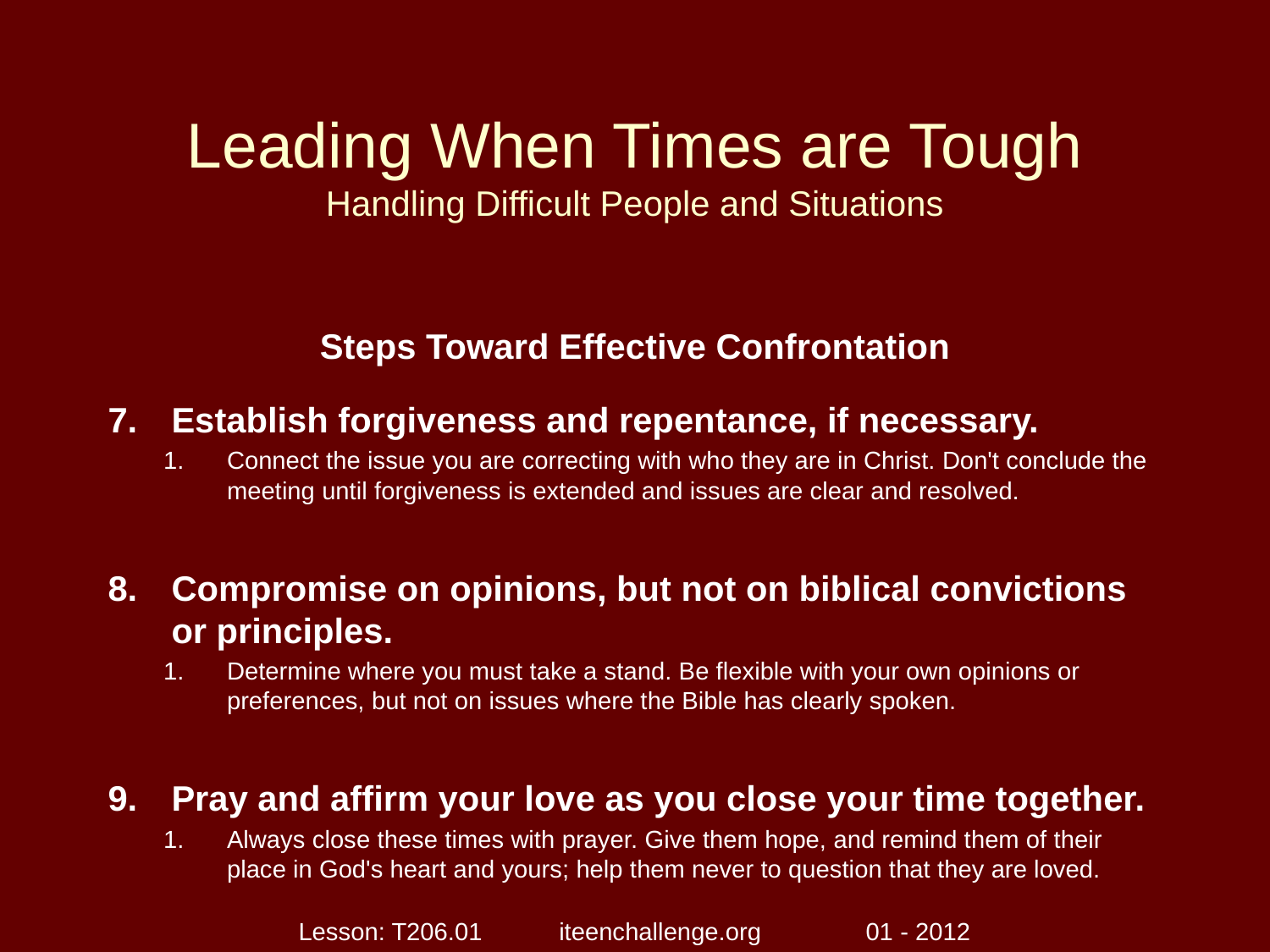

# Leading When Times are Tough Handling Difficult People and Situations
Steps Toward Effective Confrontation

Establish forgiveness and repentance, if necessary.
Connect the issue you are correcting with who they are in Christ. Don't conclude the meeting until forgiveness is extended and issues are clear and resolved.

Compromise on opinions, but not on biblical convictions or principles.
Determine where you must take a stand. Be flexible with your own opinions or preferences, but not on issues where the Bible has clearly spoken.

Pray and affirm your love as you close your time together.
Always close these times with prayer. Give them hope, and remind them of their place in God's heart and yours; help them never to question that they are loved.
Lesson: T206.01           iteenchallenge.org               01 - 2012